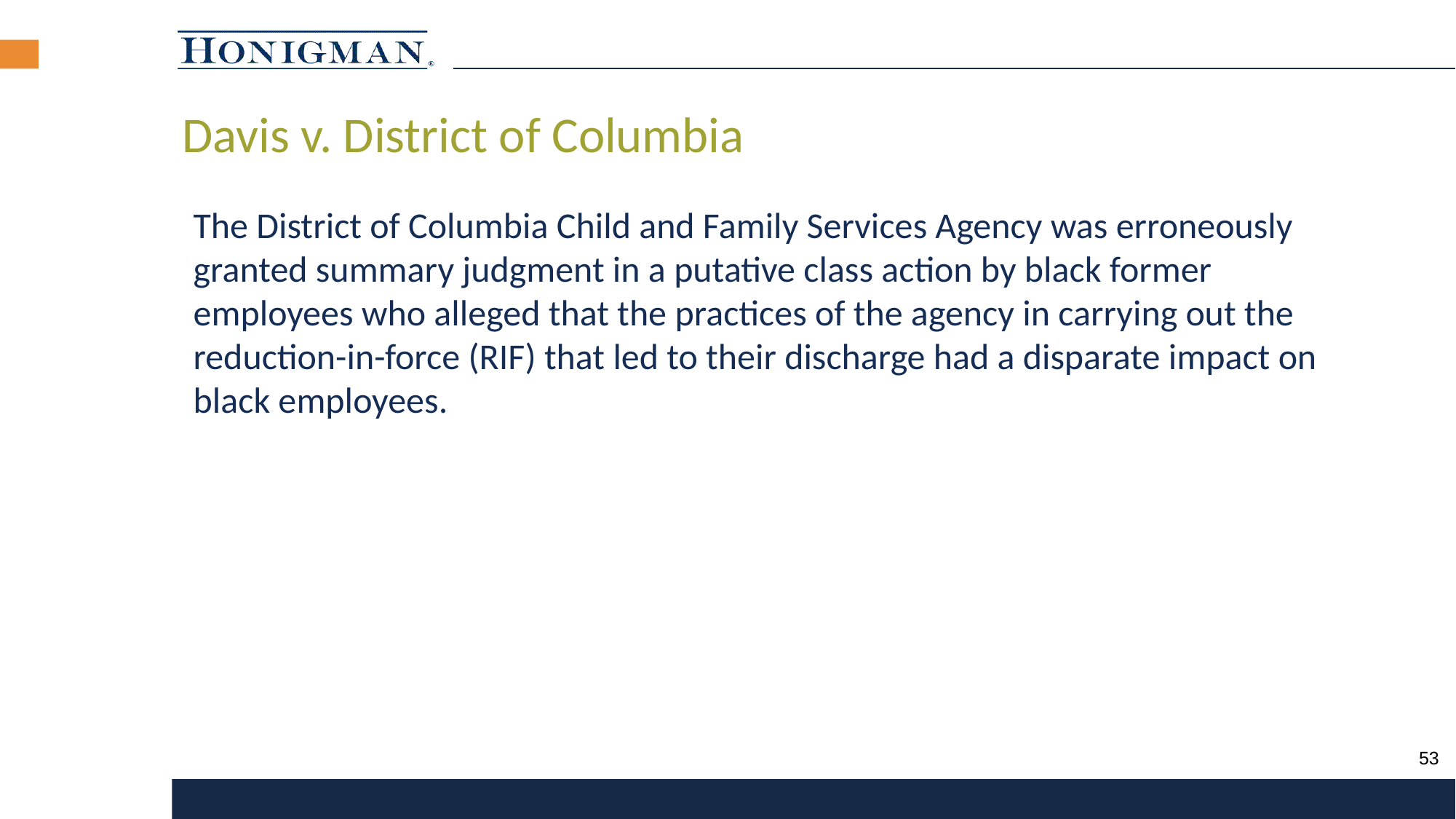

Davis v. District of Columbia
The District of Columbia Child and Family Services Agency was erroneously granted summary judgment in a putative class action by black former employees who alleged that the practices of the agency in carrying out the reduction-in-force (RIF) that led to their discharge had a disparate impact on black employees.

53